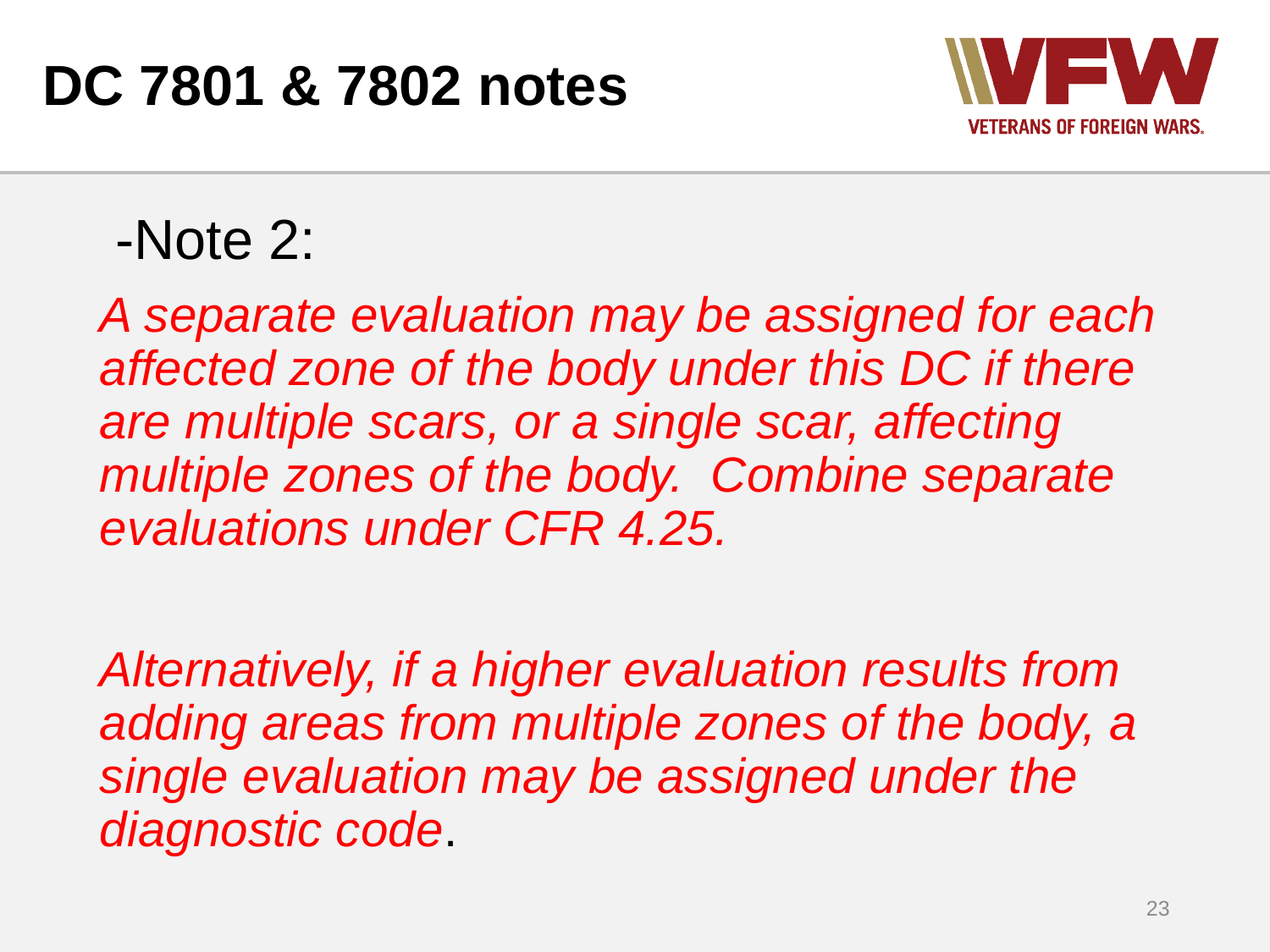

# DC 7801 & 7802 notes
 -Note 2:
A separate evaluation may be assigned for each affected zone of the body under this DC if there are multiple scars, or a single scar, affecting multiple zones of the body.  Combine separate evaluations under CFR 4.25.

Alternatively, if a higher evaluation results from adding areas from multiple zones of the body, a single evaluation may be assigned under the diagnostic code.
23